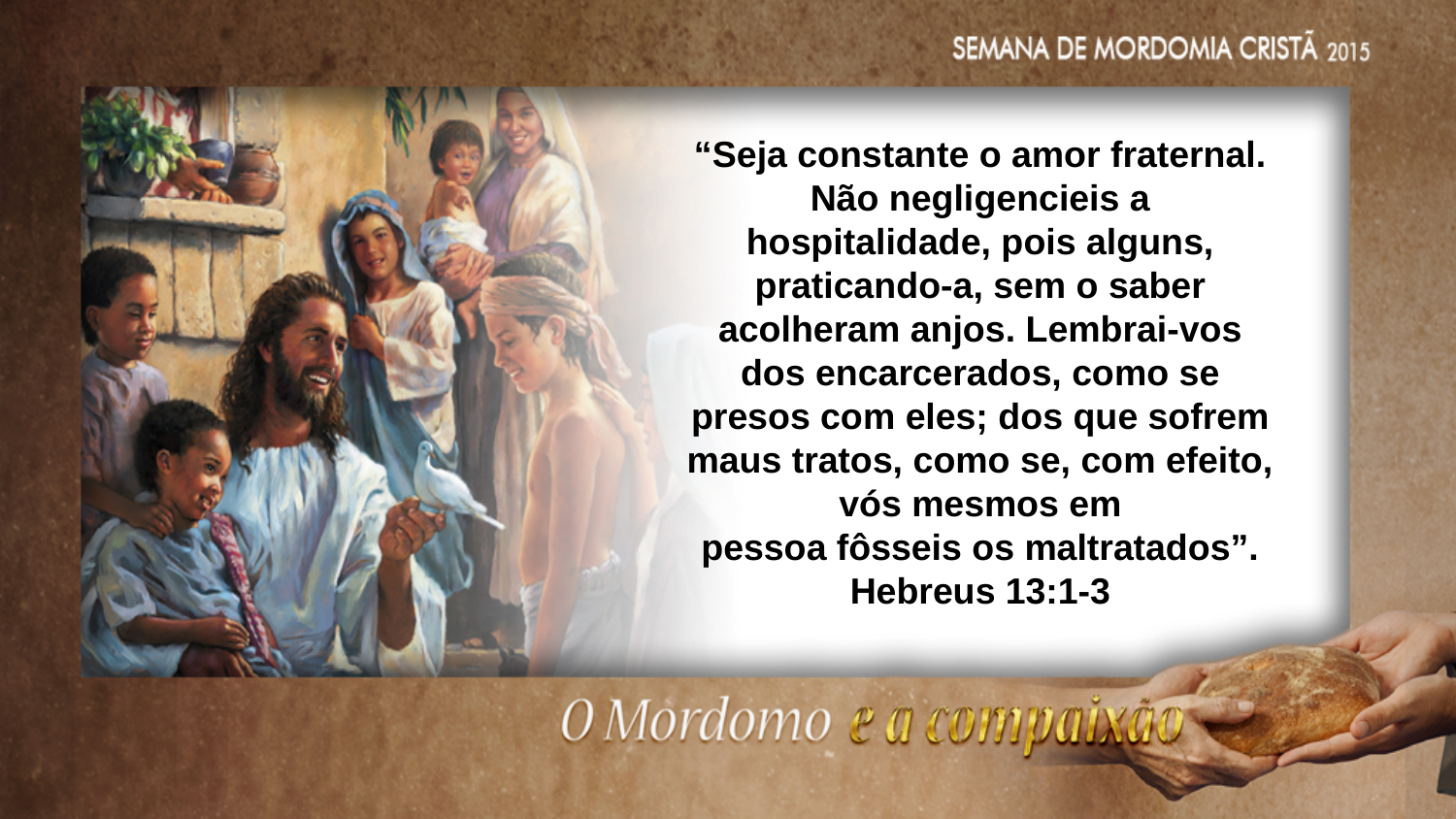

“Seja constante o amor fraternal. Não negligencieis a hospitalidade, pois alguns, praticando-a, sem o saber acolheram anjos. Lembrai-vos dos encarcerados, como se presos com eles; dos que sofrem maus tratos, como se, com efeito, vós mesmos em
pessoa fôsseis os maltratados”.
Hebreus 13:1-3